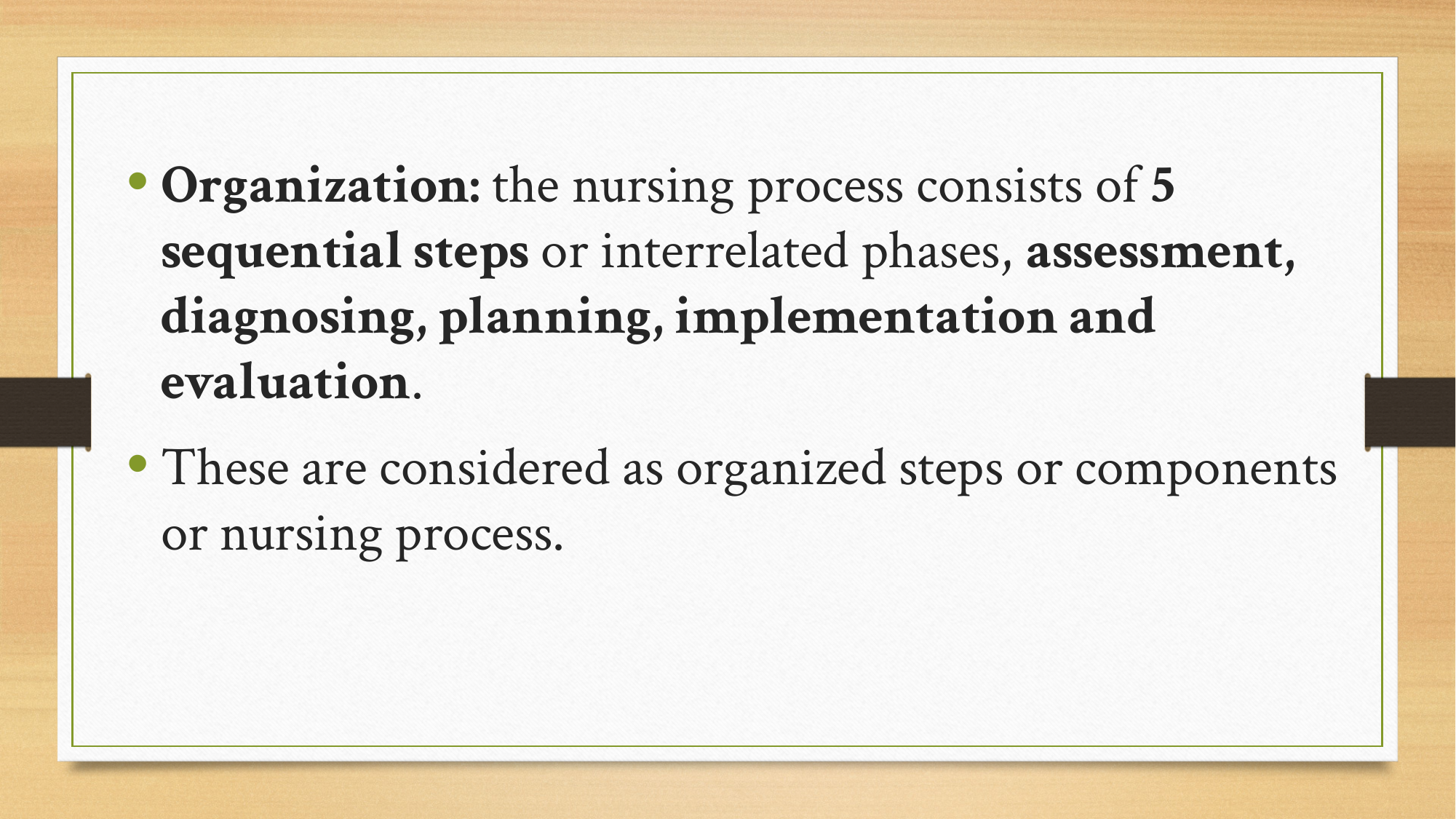

Organization: the nursing process consists of 5 sequential steps or interrelated phases, assessment, diagnosing, planning, implementation and evaluation.
These are considered as organized steps or components or nursing process.